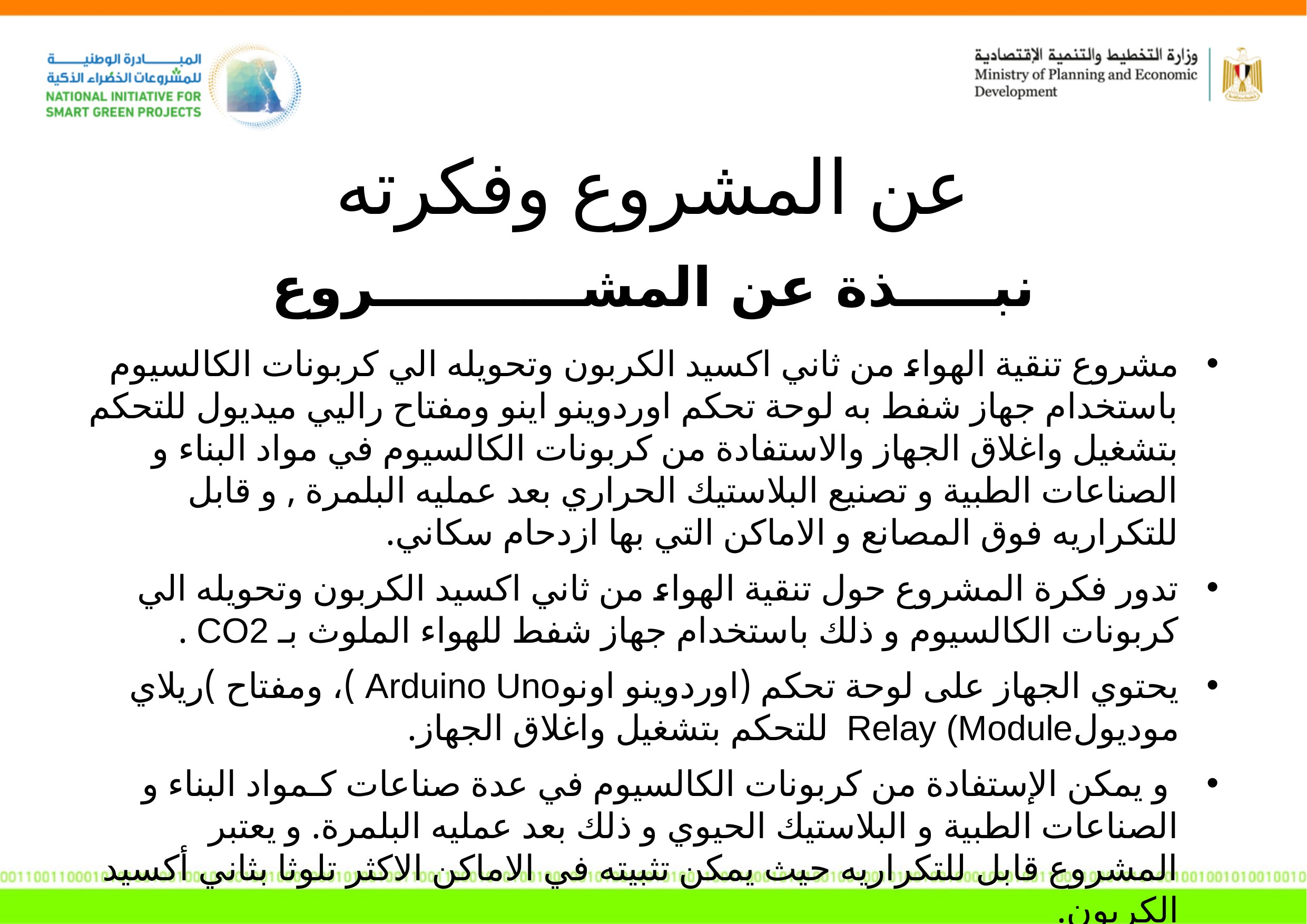

# عن المشروع وفكرته
نبـــــذة عن المشـــــــــــروع
مشروع تنقية الهواء من ثاني اكسيد الكربون وتحويله الي كربونات الكالسيوم باستخدام جهاز شفط به لوحة تحكم اوردوينو اينو ومفتاح راليي ميديول للتحكم بتشغيل واغلاق الجهاز والاستفادة من كربونات الكالسيوم في مواد البناء و الصناعات الطبية و تصنيع البلاستيك الحراري بعد عمليه البلمرة , و قابل للتكراريه فوق المصانع و الاماكن التي بها ازدحام سكاني.
تدور فكرة المشروع حول تنقية الهواء من ثاني اكسيد الكربون وتحويله الي كربونات الكالسيوم و ذلك باستخدام جهاز شفط للهواء الملوث بـ CO2 .
يحتوي الجهاز على لوحة تحكم (اوردوينو اونوArduino Uno )، ومفتاح )ريلاي موديولRelay (Module  للتحكم بتشغيل واغلاق الجهاز.
 و يمكن الإستفادة من كربونات الكالسيوم في عدة صناعات كـمواد البناء و الصناعات الطبية و البلاستيك الحيوي و ذلك بعد عمليه البلمرة. و يعتبر المشروع قابل للتكراريه حيث يمكن تثبيته في الاماكن الاكثر تلوثا بثاني أكسيد الكربون.